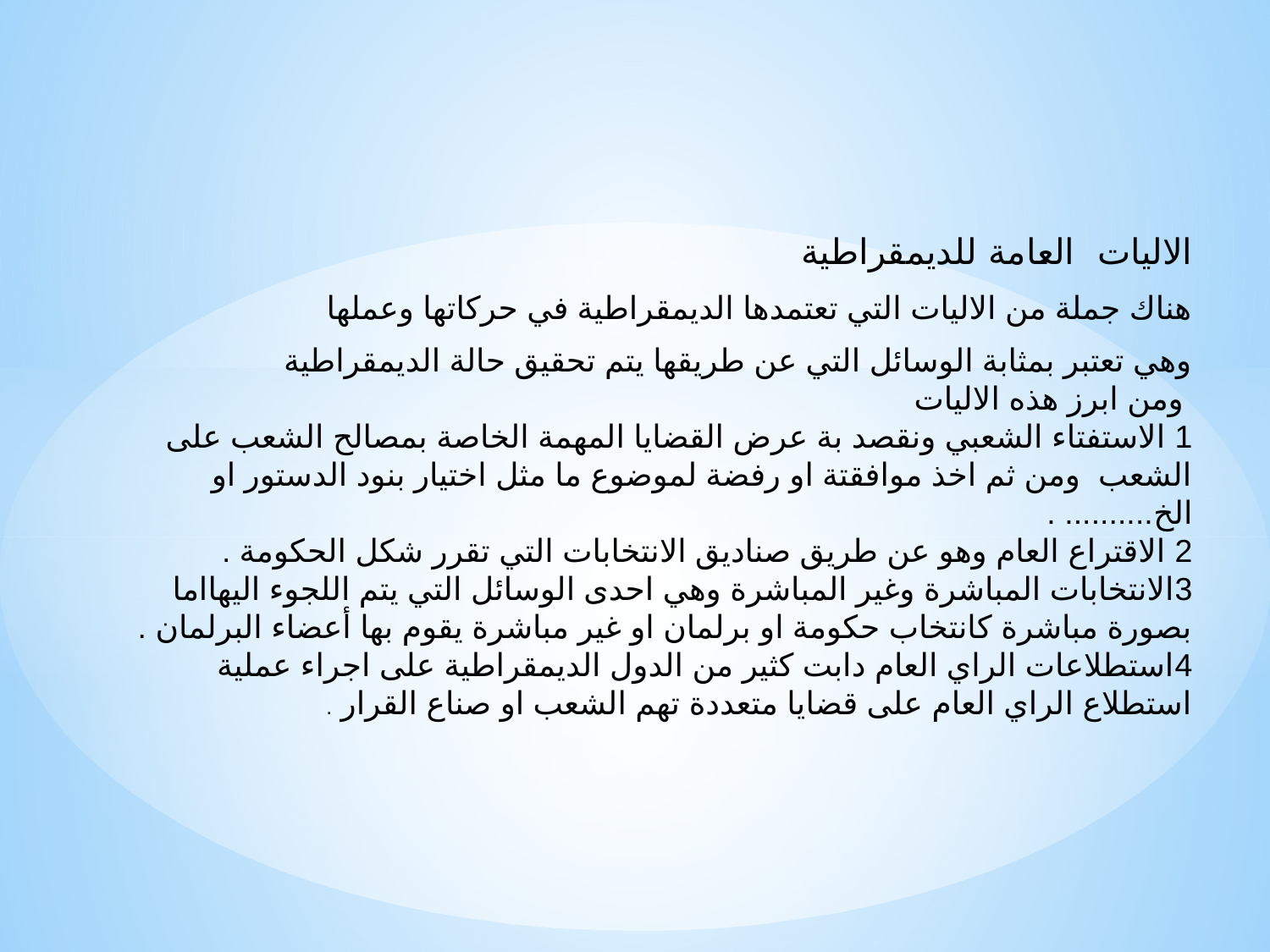

الاليات  العامة للديمقراطية
هناك جملة من الاليات التي تعتمدها الديمقراطية في حركاتها وعملها
وهي تعتبر بمثابة الوسائل التي عن طريقها يتم تحقيق حالة الديمقراطية
 ومن ابرز هذه الاليات
1 الاستفتاء الشعبي ونقصد بة عرض القضايا المهمة الخاصة بمصالح الشعب على الشعب  ومن ثم اخذ موافقتة او رفضة لموضوع ما مثل اختيار بنود الدستور او الخ.......... .
2 الاقتراع العام وهو عن طريق صناديق الانتخابات التي تقرر شكل الحكومة .
3الانتخابات المباشرة وغير المباشرة وهي احدى الوسائل التي يتم اللجوء اليهااما بصورة مباشرة كانتخاب حكومة او برلمان او غير مباشرة يقوم بها أعضاء البرلمان .
4استطلاعات الراي العام دابت كثير من الدول الديمقراطية على اجراء عملية استطلاع الراي العام على قضايا متعددة تهم الشعب او صناع القرار .